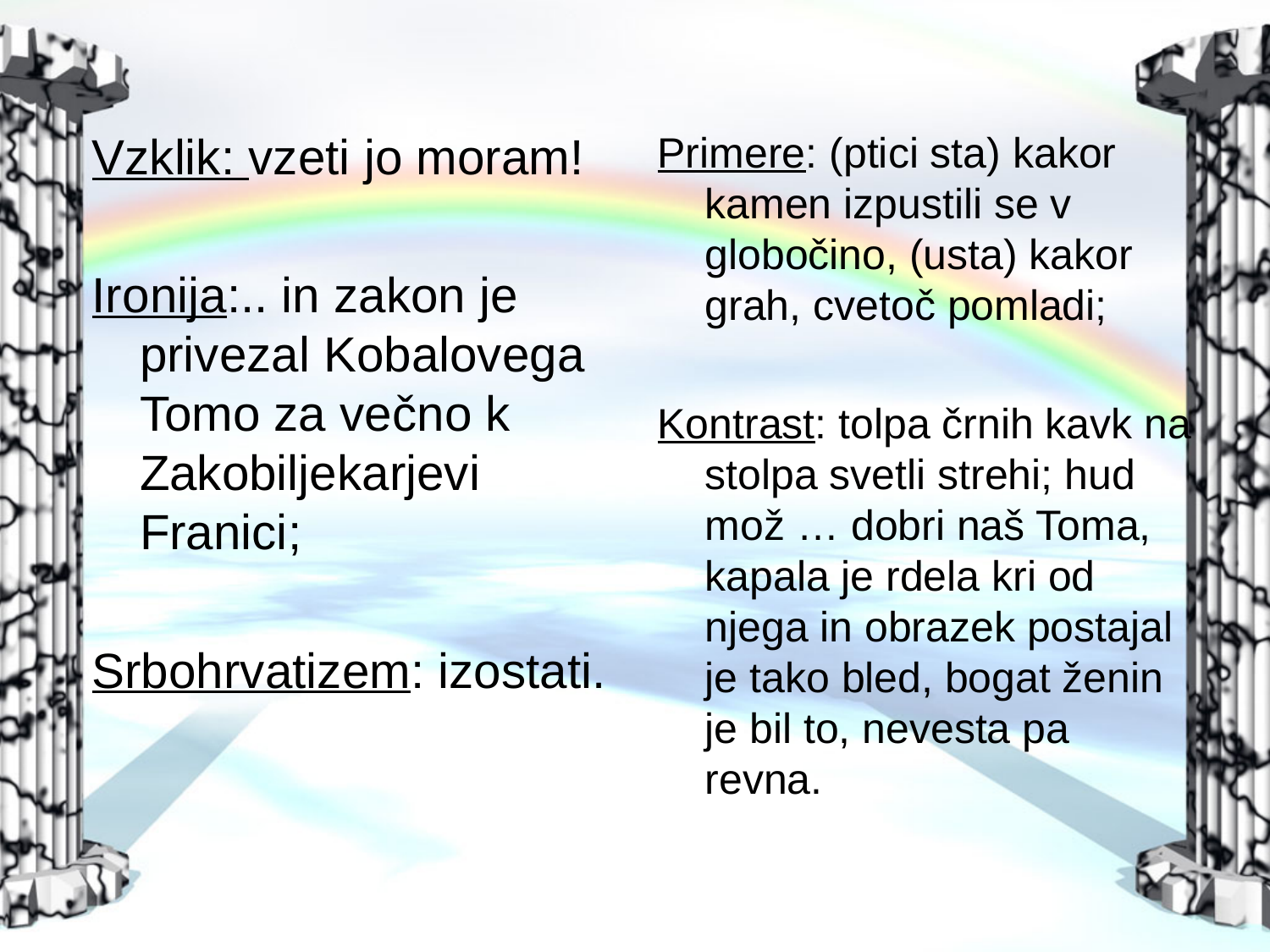

Vzklik: vzeti jo moram!

Ironija:.. in zakon je privezal Kobalovega Tomo za večno k Zakobiljekarjevi Franici;

Srbohrvatizem: izostati.

Primere: (ptici sta) kakor kamen izpustili se v globočino, (usta) kakor grah, cvetoč pomladi;

Kontrast: tolpa črnih kavk na stolpa svetli strehi; hud mož … dobri naš Toma, kapala je rdela kri od njega in obrazek postajal je tako bled, bogat ženin je bil to, nevesta pa revna.